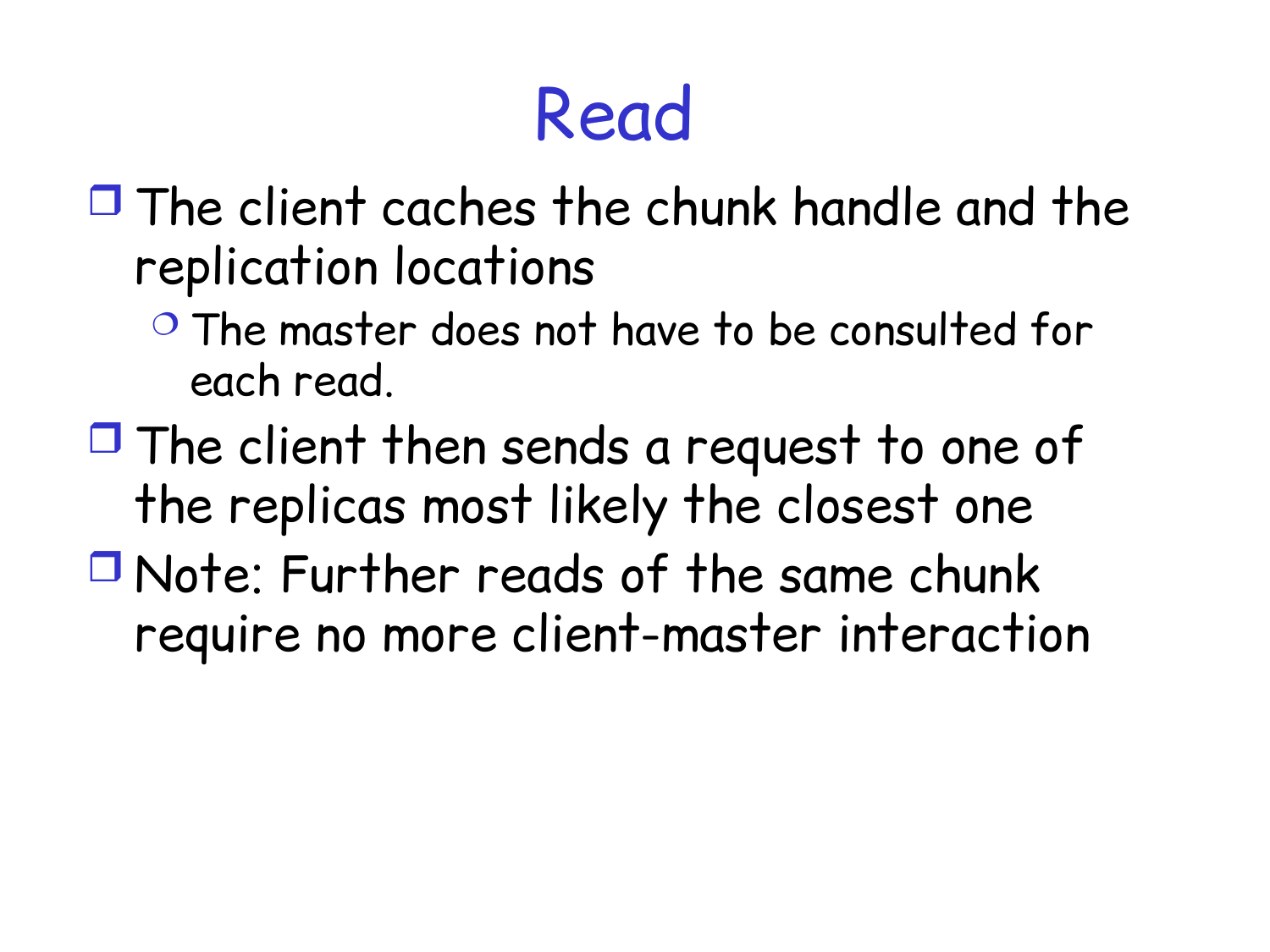

# Read
The client caches the chunk handle and the replication locations
The master does not have to be consulted for each read.
The client then sends a request to one of the replicas most likely the closest one
Note: Further reads of the same chunk require no more client-master interaction